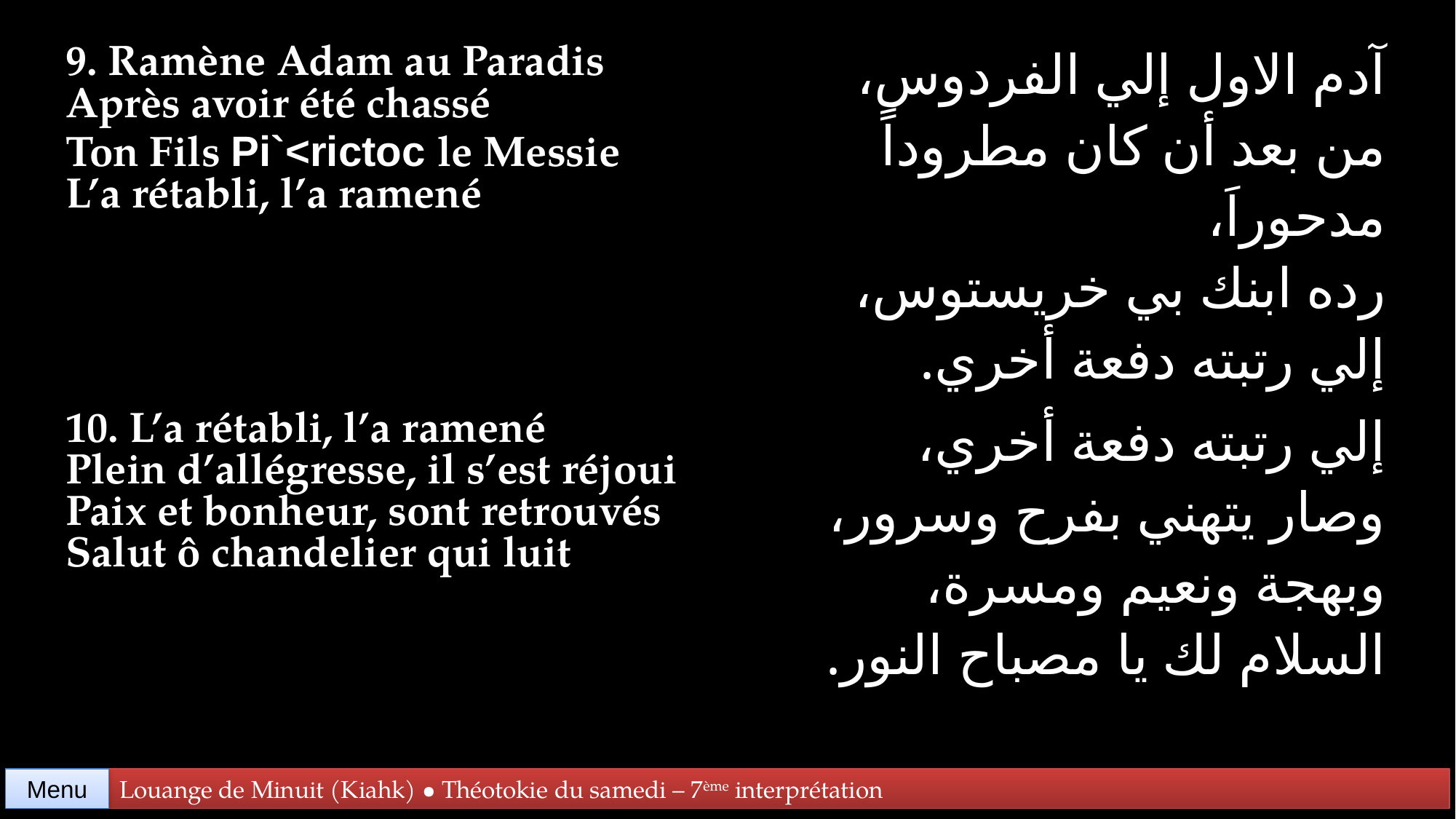

| 9. Ramène Adam au Paradis Après avoir été chassé Ton Fils Pi`<rictoc le Messie L’a rétabli, l’a ramené | آدم الاول إلي الفردوس، من بعد أن كان مطروداً مدحوراَ، رده ابنك بي خريستوس، إلي رتبته دفعة أخري. |
| --- | --- |
| 10. L’a rétabli, l’a ramené Plein d’allégresse, il s’est réjoui Paix et bonheur, sont retrouvés Salut ô chandelier qui luit | إلي رتبته دفعة أخري، وصار يتهني بفرح وسرور، وبهجة ونعيم ومسرة، السلام لك يا مصباح النور. |
Menu
Louange de Minuit (Kiahk) • Théotokie du samedi – 7ème interprétation